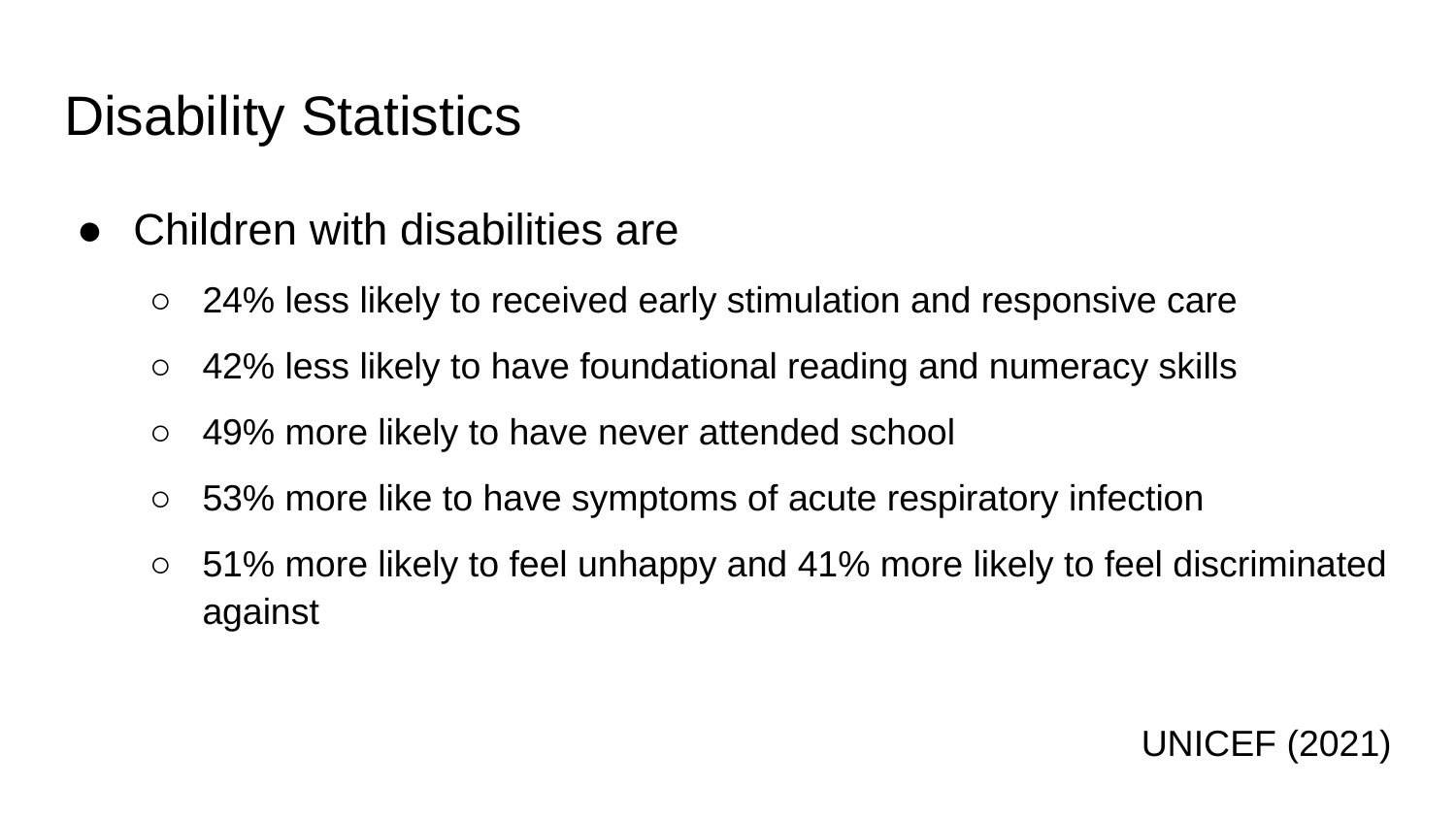

# Disability Statistics
Children with disabilities are
24% less likely to received early stimulation and responsive care
42% less likely to have foundational reading and numeracy skills
49% more likely to have never attended school
53% more like to have symptoms of acute respiratory infection
51% more likely to feel unhappy and 41% more likely to feel discriminated against

UNICEF (2021)